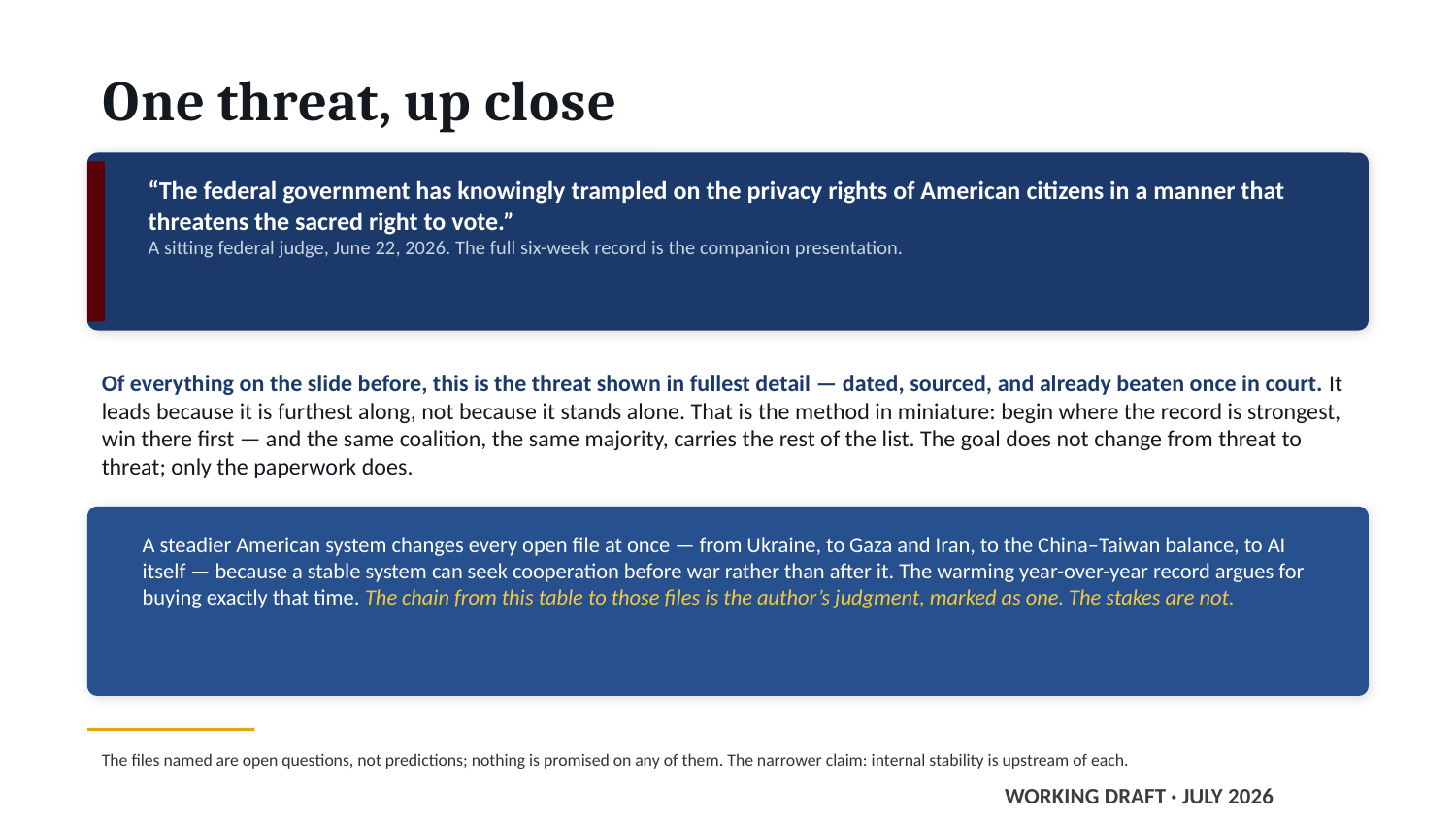

One threat, up close

“The federal government has knowingly trampled on the privacy rights of American citizens in a manner that threatens the sacred right to vote.”
A sitting federal judge, June 22, 2026. The full six-week record is the companion presentation.
Of everything on the slide before, this is the threat shown in fullest detail — dated, sourced, and already beaten once in court. It leads because it is furthest along, not because it stands alone. That is the method in miniature: begin where the record is strongest, win there first — and the same coalition, the same majority, carries the rest of the list. The goal does not change from threat to threat; only the paperwork does.

A steadier American system changes every open file at once — from Ukraine, to Gaza and Iran, to the China–Taiwan balance, to AI itself — because a stable system can seek cooperation before war rather than after it. The warming year-over-year record argues for buying exactly that time. The chain from this table to those files is the author’s judgment, marked as one. The stakes are not.

The files named are open questions, not predictions; nothing is promised on any of them. The narrower claim: internal stability is upstream of each.
WORKING DRAFT · JULY 2026